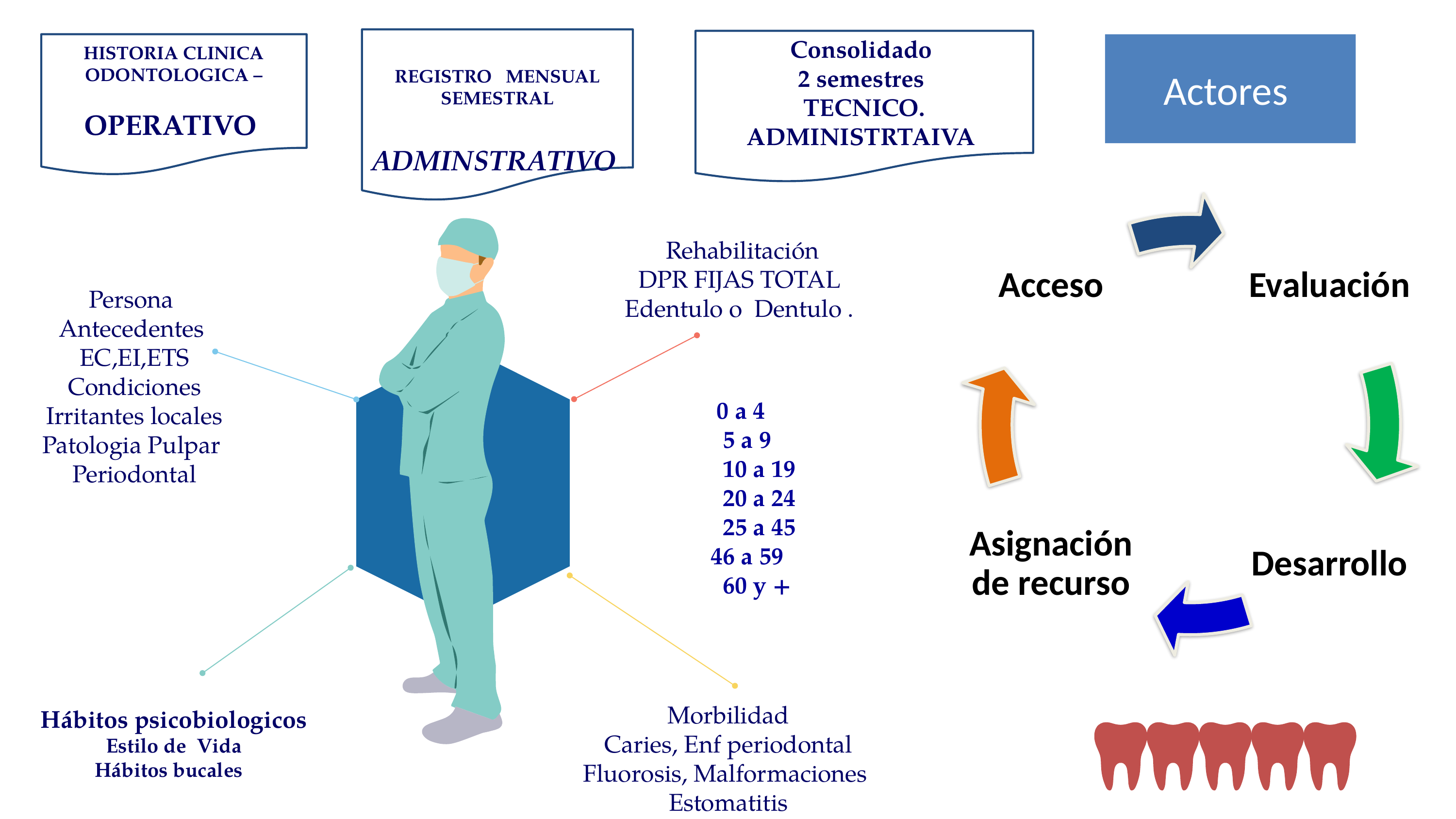

REGISTRO   MENSUAL
SEMESTRAL

ADMINSTRATIVO
Consolidado
2 semestres
TECNICO.
ADMINISTRTAIVA
HISTORIA CLINICA ODONTOLOGICA –

OPERATIVO
Actores
Evaluación
Desarrollo
Asignación de recurso
Acceso

 Rehabilitación
DPR FIJAS TOTAL
Edentulo o  Dentulo .

Persona
Antecedentes
EC,EI,ETS
Condiciones
Irritantes locales
Patologia Pulpar
Periodontal

 0 a 4
  5 a 9
  10 a 19
  20 a 24
  25 a 45
46 a 59
  60 y +
Morbilidad
Caries, Enf periodontal
Fluorosis, Malformaciones
Estomatitis

Hábitos psicobiologicos
Estilo de  Vida
Hábitos bucales